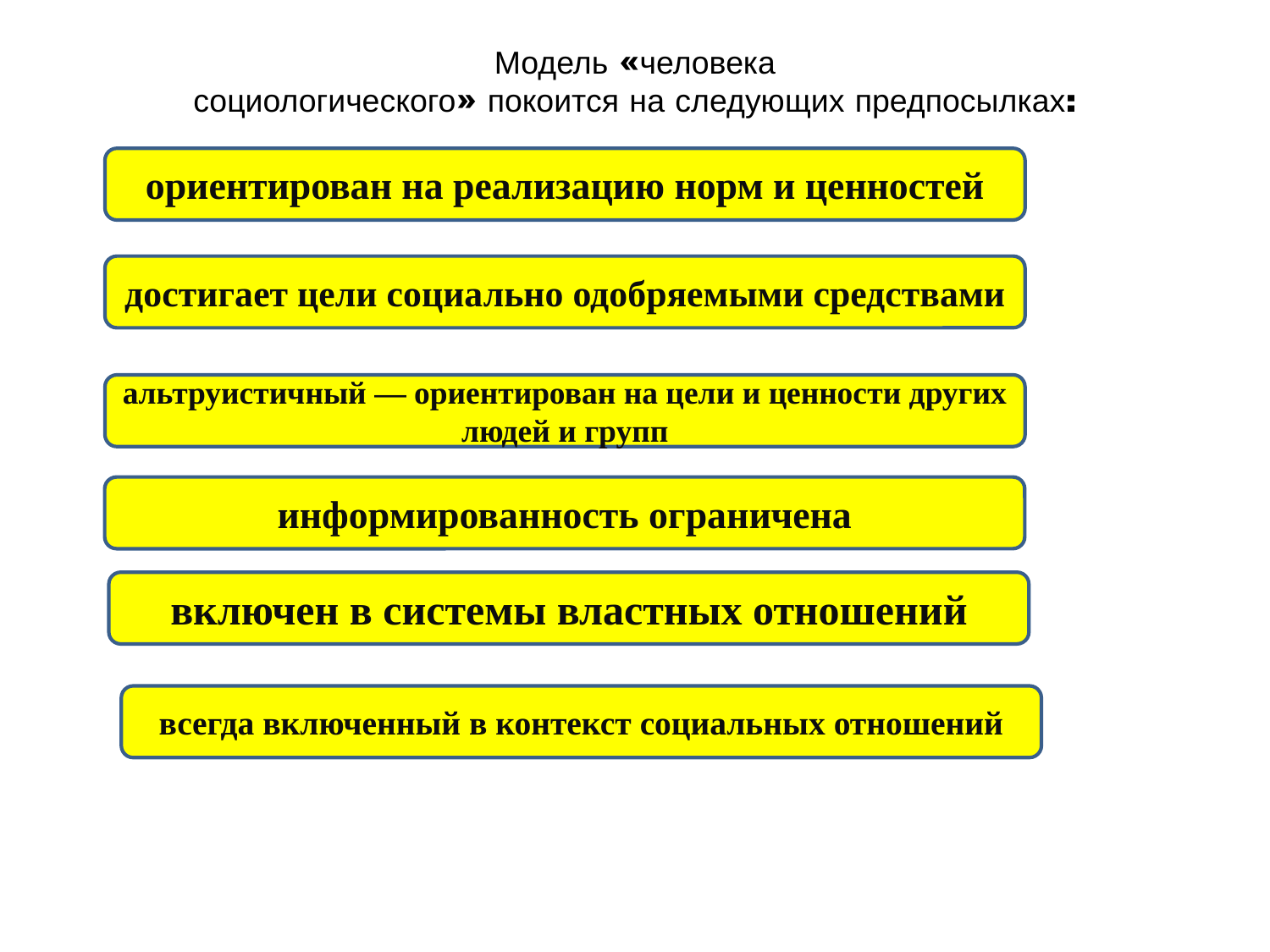

Модель «человека
социологического» покоится на следующих предпосылках:
ориентирован на реализацию норм и ценностей
достигает цели социально одобряемыми средствами
альтруистичный — ориентирован на цели и ценности других людей и групп
информированность ограничена
включен в системы властных отношений
всегда включенный в контекст социальных отношений